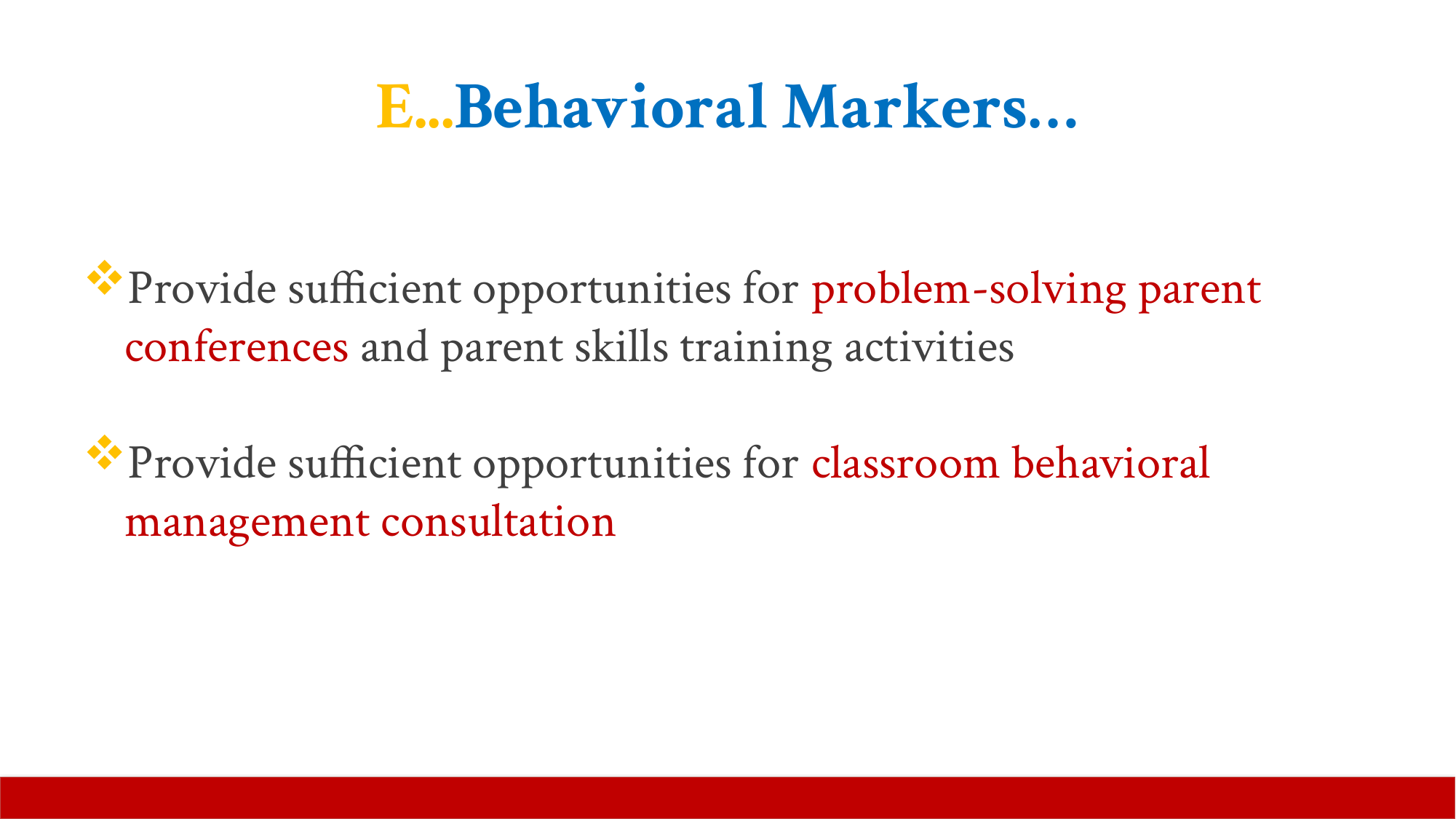

# E...Behavioral Markers…

Provide sufficient opportunities for problem-solving parent conferences and parent skills training activities

Provide sufficient opportunities for classroom behavioral management consultation